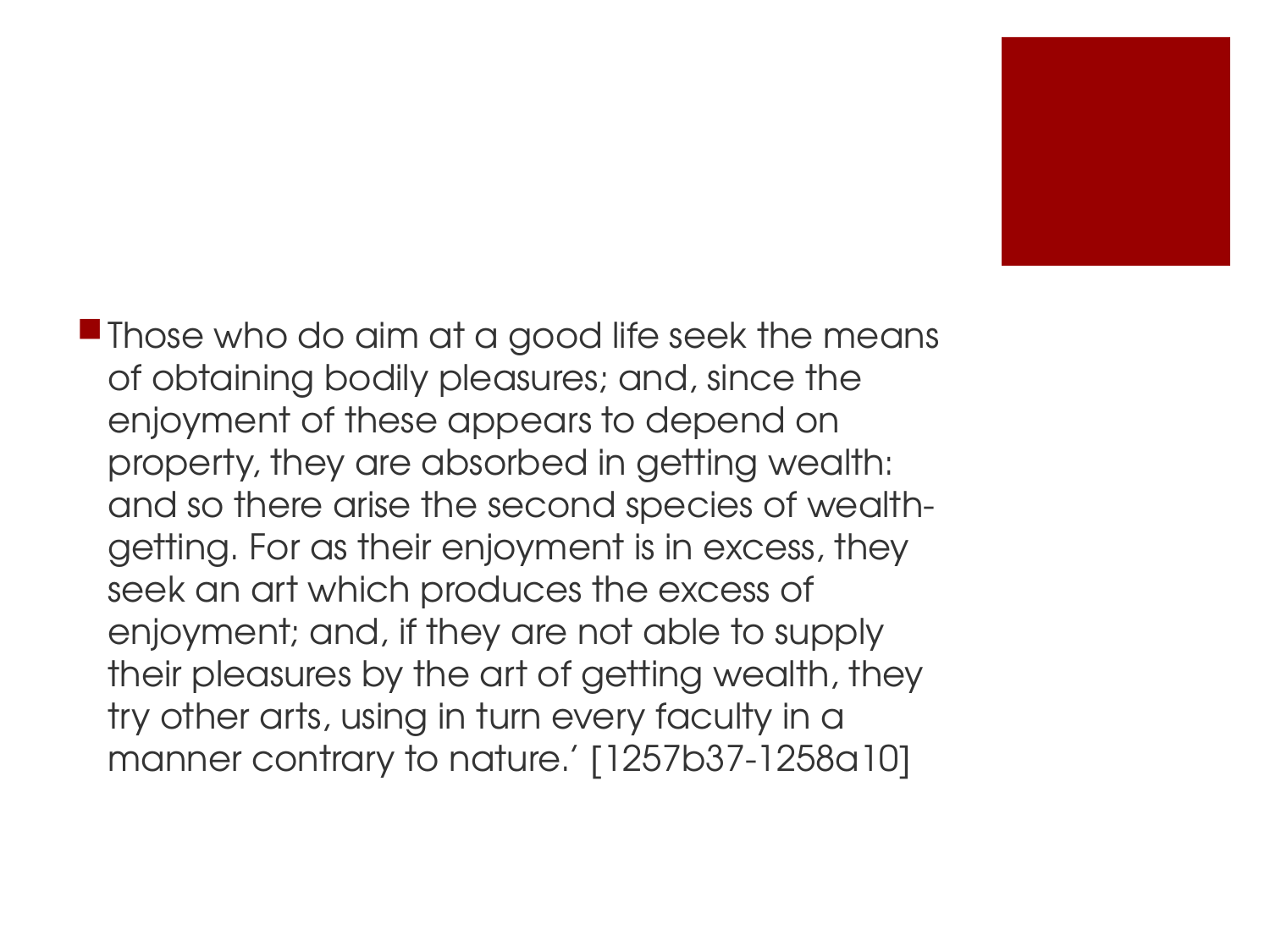

#
Those who do aim at a good life seek the means of obtaining bodily pleasures; and, since the enjoyment of these appears to depend on property, they are absorbed in getting wealth: and so there arise the second species of wealth-getting. For as their enjoyment is in excess, they seek an art which produces the excess of enjoyment; and, if they are not able to supply their pleasures by the art of getting wealth, they try other arts, using in turn every faculty in a manner contrary to nature.’ [1257b37-1258a10]